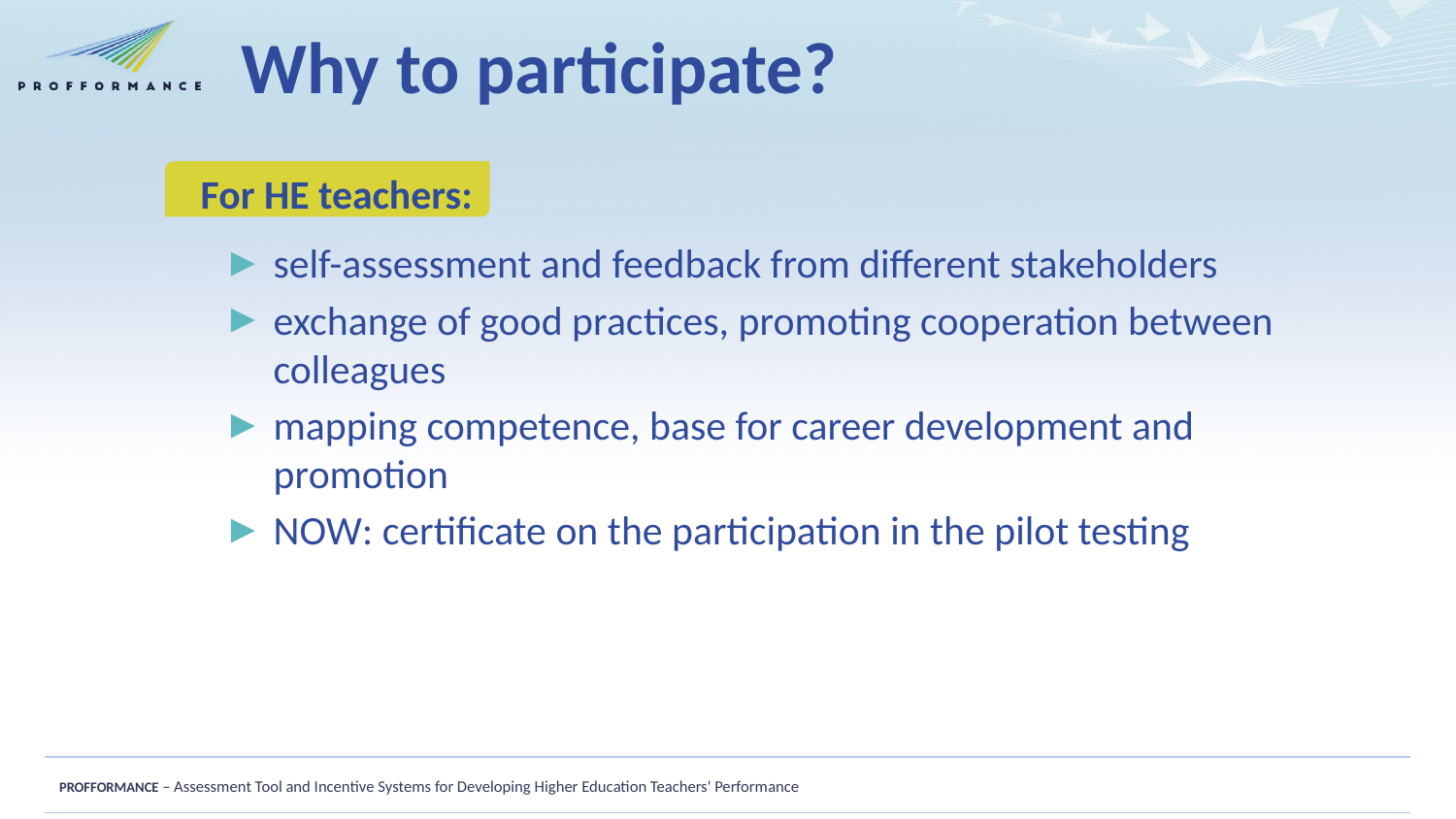

# Why to participate?

For HE teachers:
self-assessment and feedback from different stakeholders
exchange of good practices, promoting cooperation between colleagues
mapping competence, base for career development and promotion
NOW: certificate on the participation in the pilot testing